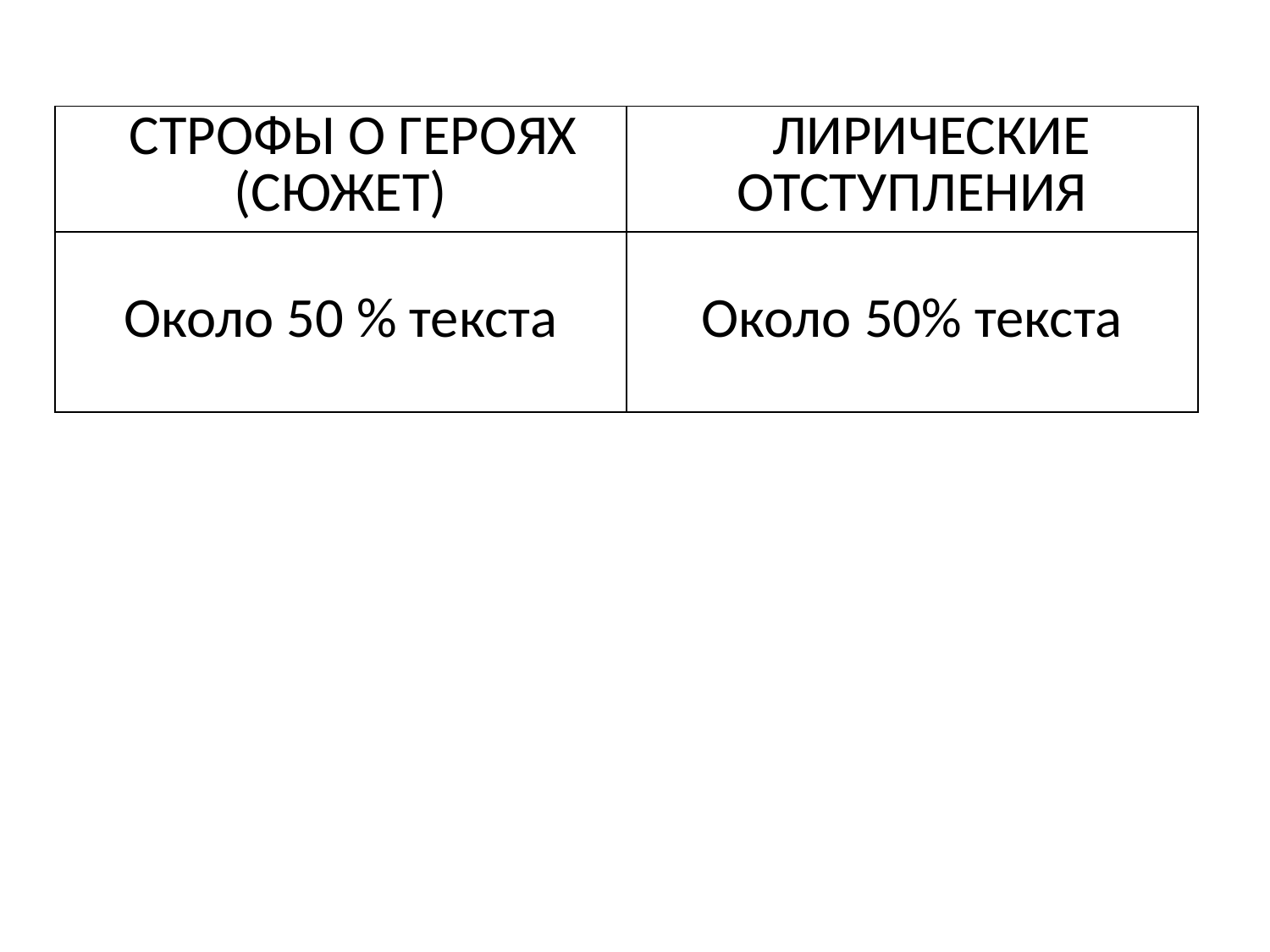

| СТРОФЫ О ГЕРОЯХ (СЮЖЕТ) | ЛИРИЧЕСКИЕ ОТСТУПЛЕНИЯ |
| --- | --- |
| Около 50 % текста | Около 50% текста |